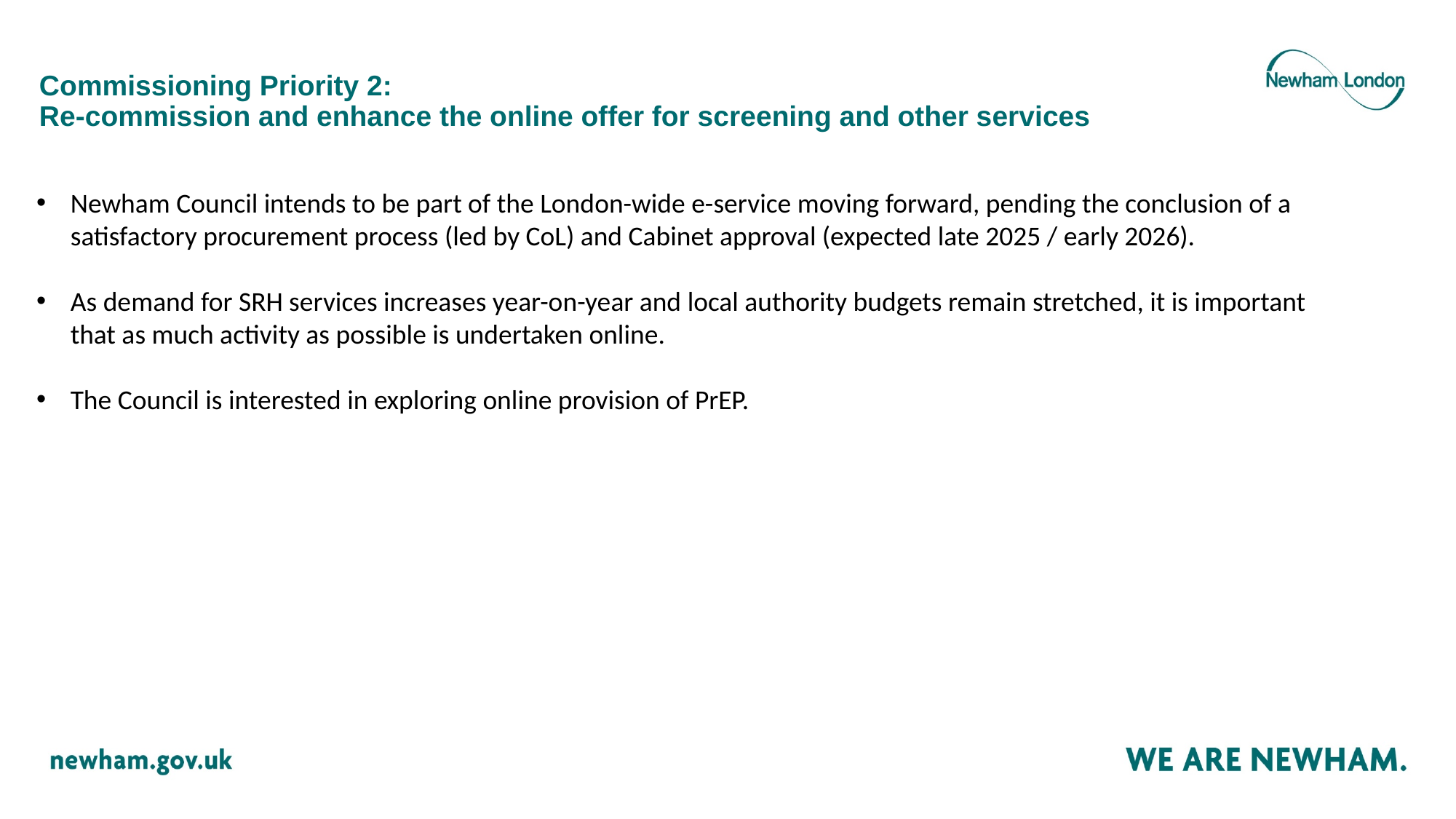

# Commissioning Priority 2: Re-commission and enhance the online offer for screening and other services
Newham Council intends to be part of the London-wide e-service moving forward, pending the conclusion of a satisfactory procurement process (led by CoL) and Cabinet approval (expected late 2025 / early 2026).

As demand for SRH services increases year-on-year and local authority budgets remain stretched, it is important that as much activity as possible is undertaken online.

The Council is interested in exploring online provision of PrEP.